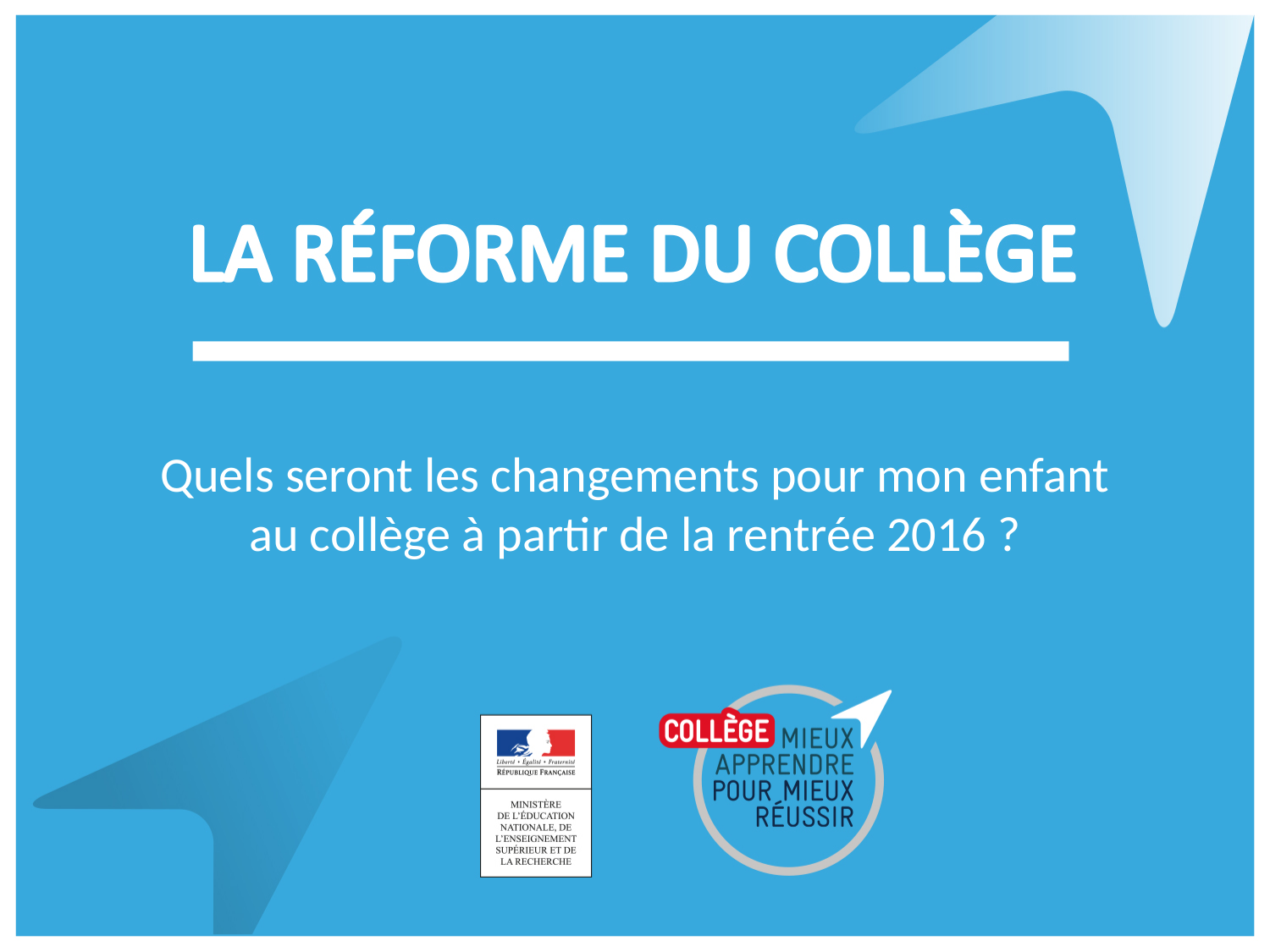

Quels seront les changements pour mon enfant
au collège à partir de la rentrée 2016 ?